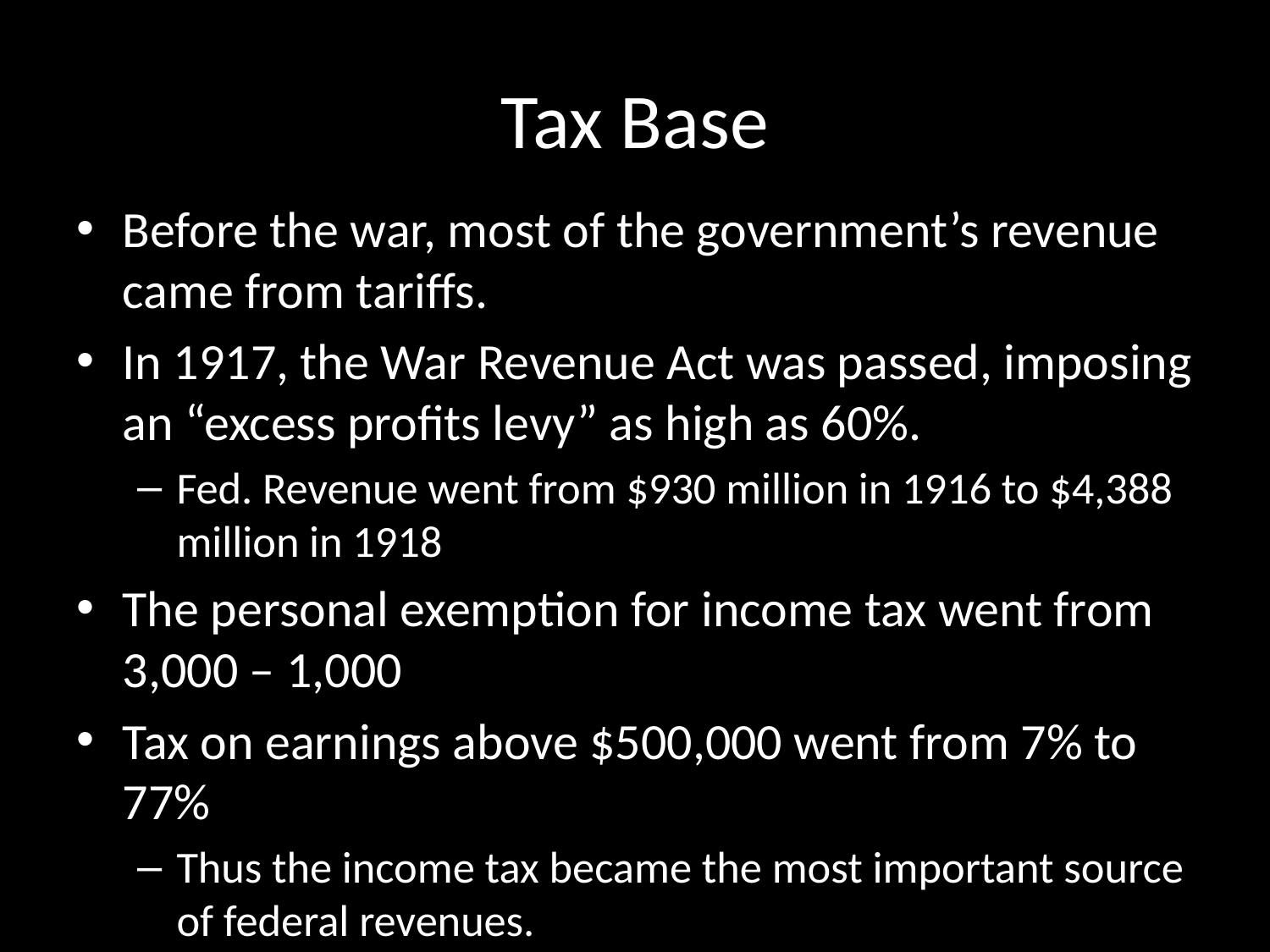

# Tax Base
Before the war, most of the government’s revenue came from tariffs.
In 1917, the War Revenue Act was passed, imposing an “excess profits levy” as high as 60%.
Fed. Revenue went from $930 million in 1916 to $4,388 million in 1918
The personal exemption for income tax went from 3,000 – 1,000
Tax on earnings above $500,000 went from 7% to  77%
Thus the income tax became the most important source of federal revenues.